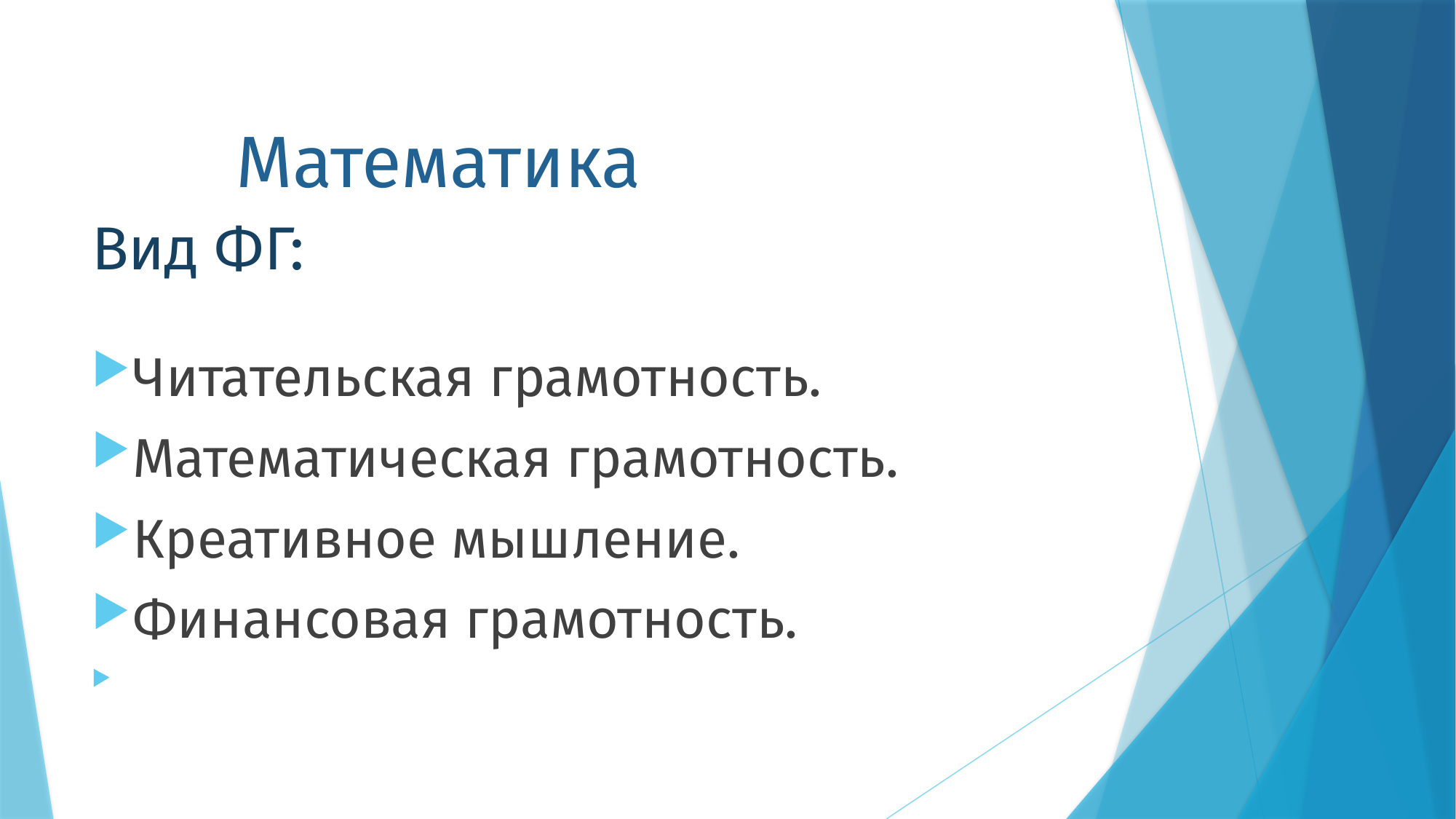

# Математика Вид ФГ:
Читательская грамотность.
Математическая грамотность.
Креативное мышление.
Финансовая грамотность.